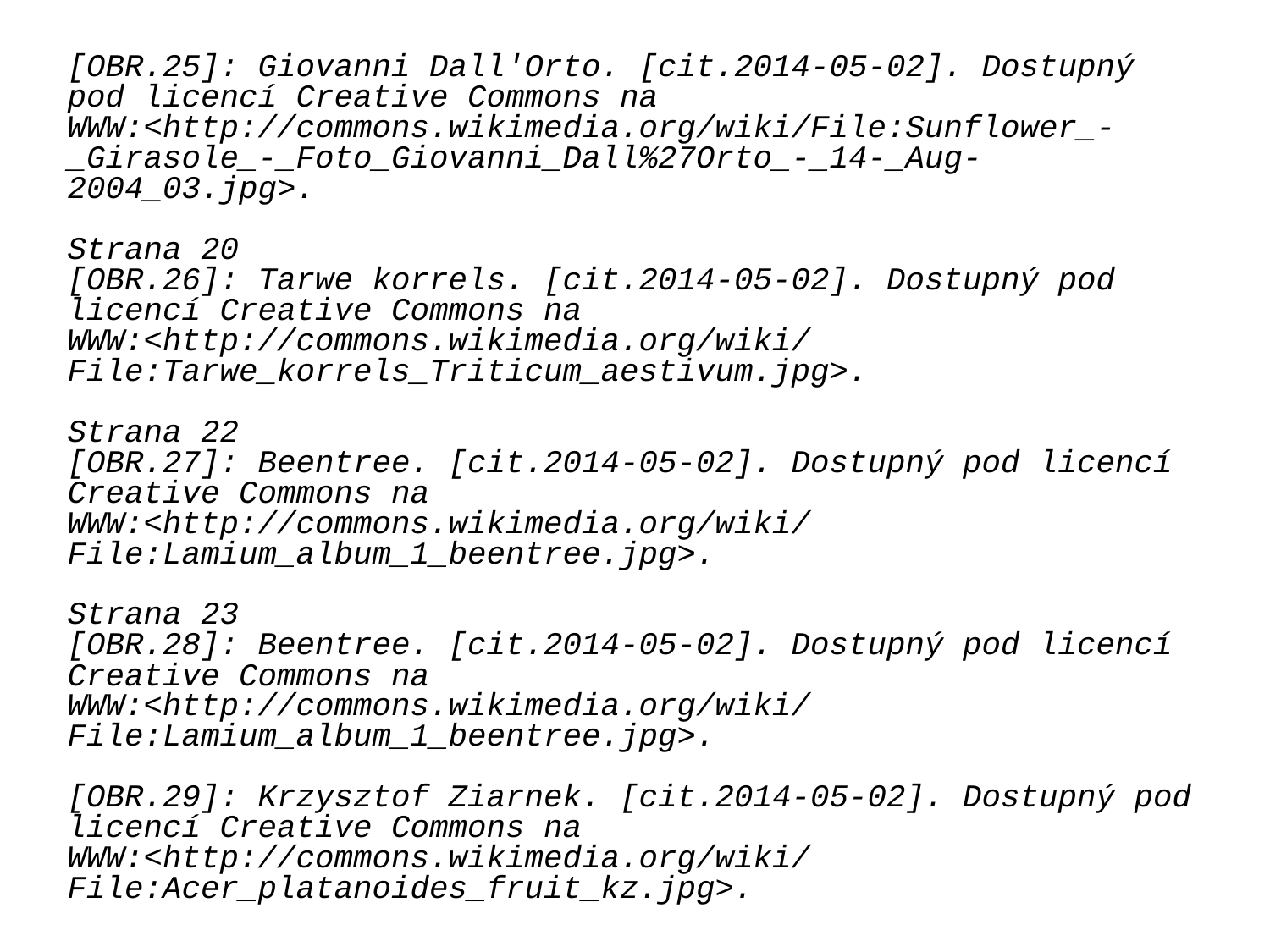

[OBR.25]: Giovanni Dall'Orto. [cit.2014-05-02]. Dostupný pod licencí Creative Commons na
WWW:<http://commons.wikimedia.org/wiki/File:Sunflower_-_Girasole_-_Foto_Giovanni_Dall%27Orto_-_14-_Aug-2004_03.jpg>.

Strana 20
[OBR.26]: Tarwe korrels. [cit.2014-05-02]. Dostupný pod licencí Creative Commons na
WWW:<http://commons.wikimedia.org/wiki/File:Tarwe_korrels_Triticum_aestivum.jpg>.

Strana 22
[OBR.27]: Beentree. [cit.2014-05-02]. Dostupný pod licencí Creative Commons na
WWW:<http://commons.wikimedia.org/wiki/File:Lamium_album_1_beentree.jpg>.

Strana 23
[OBR.28]: Beentree. [cit.2014-05-02]. Dostupný pod licencí Creative Commons na
WWW:<http://commons.wikimedia.org/wiki/File:Lamium_album_1_beentree.jpg>.

[OBR.29]: Krzysztof Ziarnek. [cit.2014-05-02]. Dostupný pod licencí Creative Commons na
WWW:<http://commons.wikimedia.org/wiki/File:Acer_platanoides_fruit_kz.jpg>.